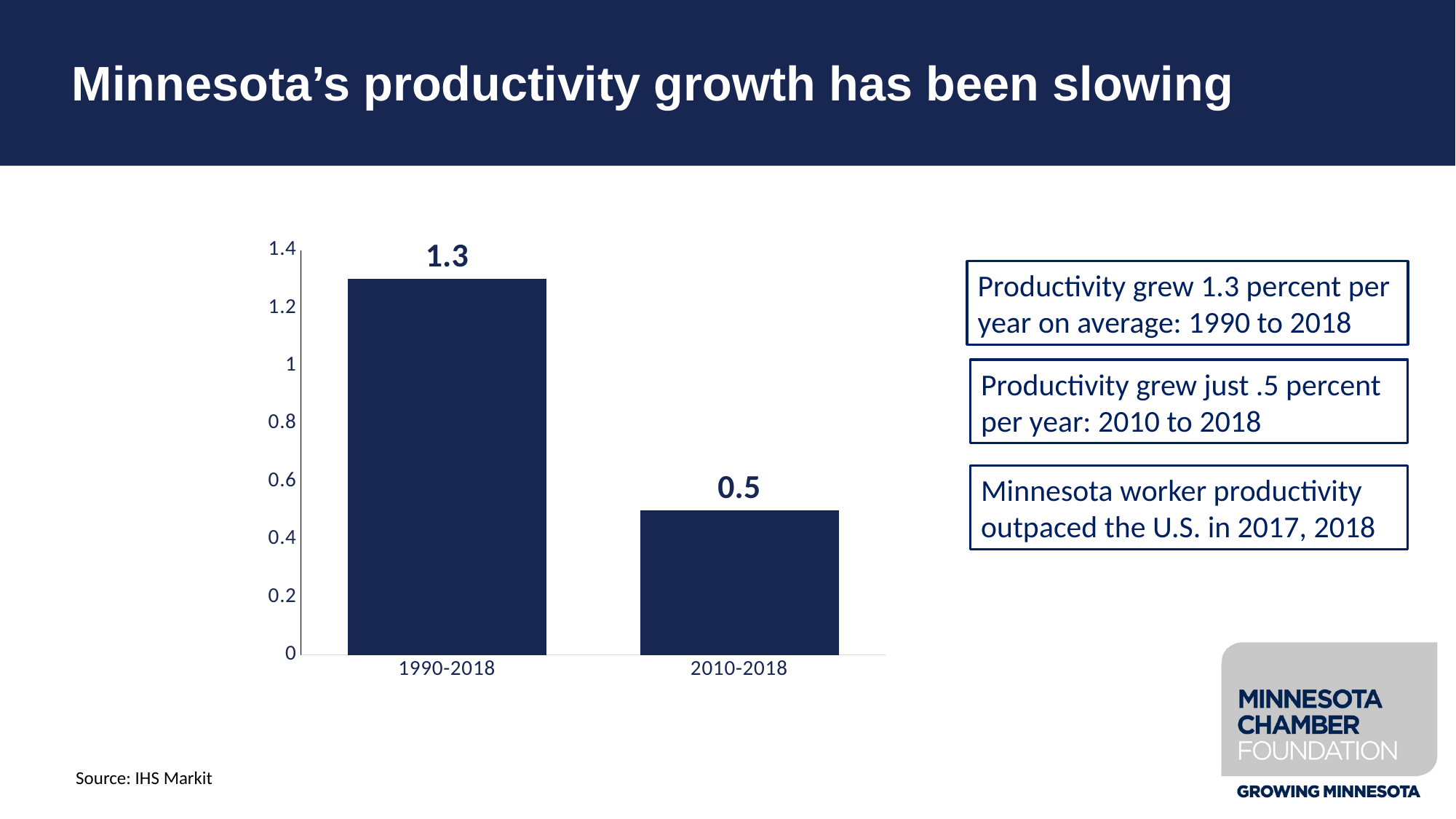

Minnesota’s productivity growth has been slowing

### Chart

| Category | Minnesota |
|---|---|
| 1990-2018 | 1.3 |
| 2010-2018 | 0.5 |
Productivity grew 1.3 percent per year on average: 1990 to 2018
Productivity grew just .5 percent per year: 2010 to 2018
Minnesota worker productivity outpaced the U.S. in 2017, 2018
Source: IHS Markit